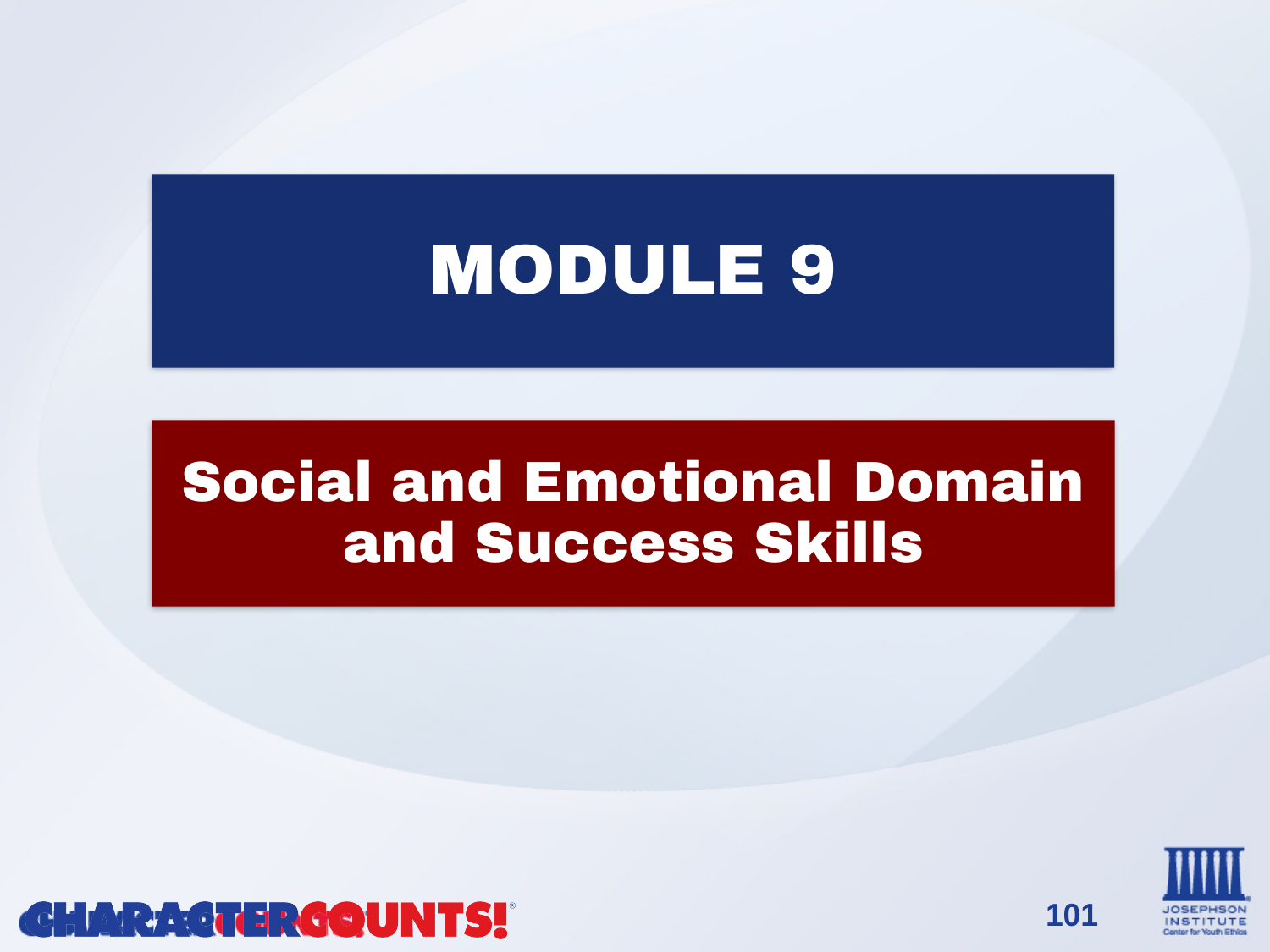

MODULE 9
Social and Emotional Domain and Success Skills